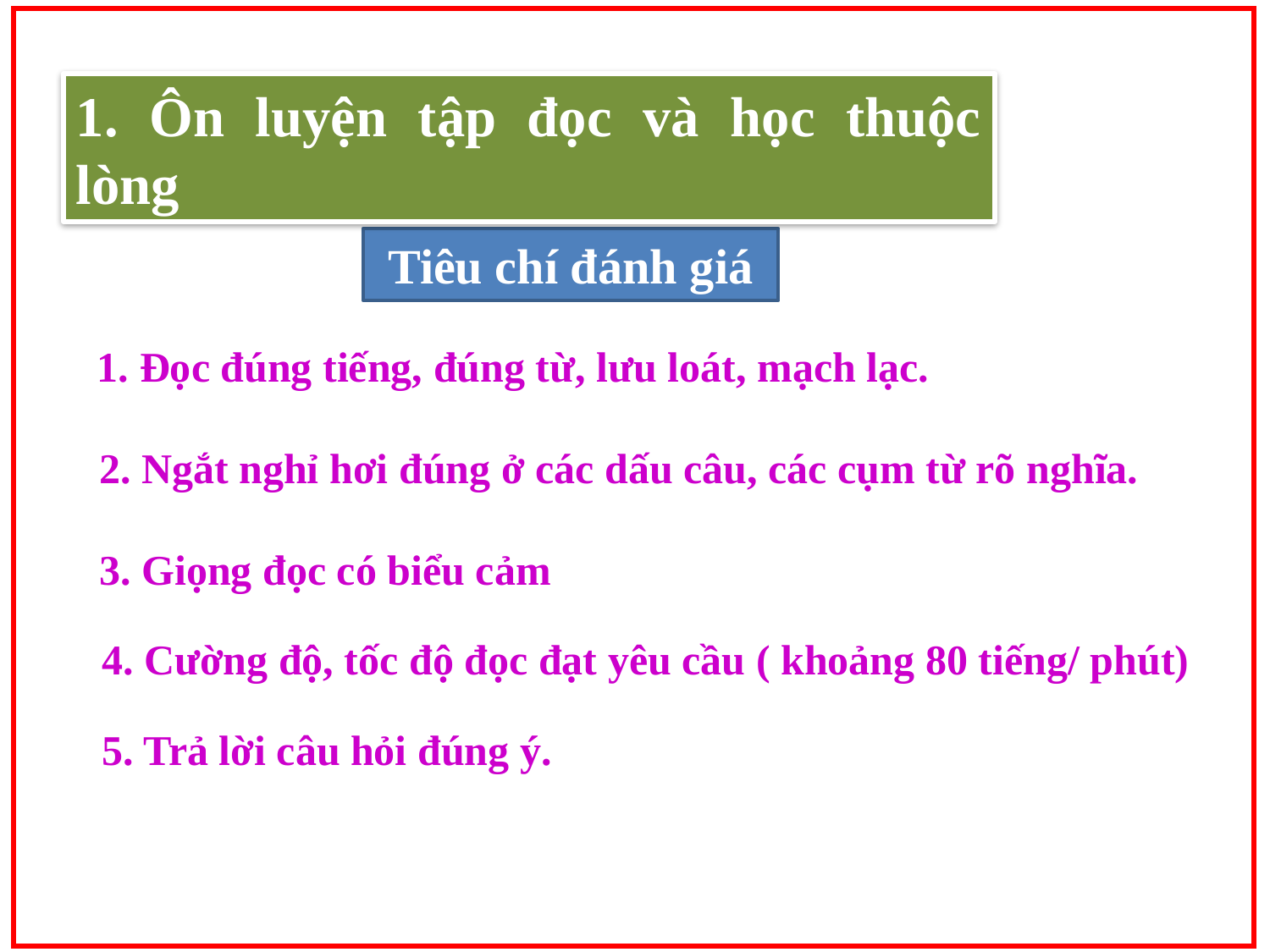

1. Ôn luyện tập đọc và học thuộc lòng
Tiêu chí đánh giá
1. Đọc đúng tiếng, đúng từ, lưu loát, mạch lạc.
2. Ngắt nghỉ hơi đúng ở các dấu câu, các cụm từ rõ nghĩa.
3. Giọng đọc có biểu cảm
4. Cường độ, tốc độ đọc đạt yêu cầu ( khoảng 80 tiếng/ phút)
5. Trả lời câu hỏi đúng ý.